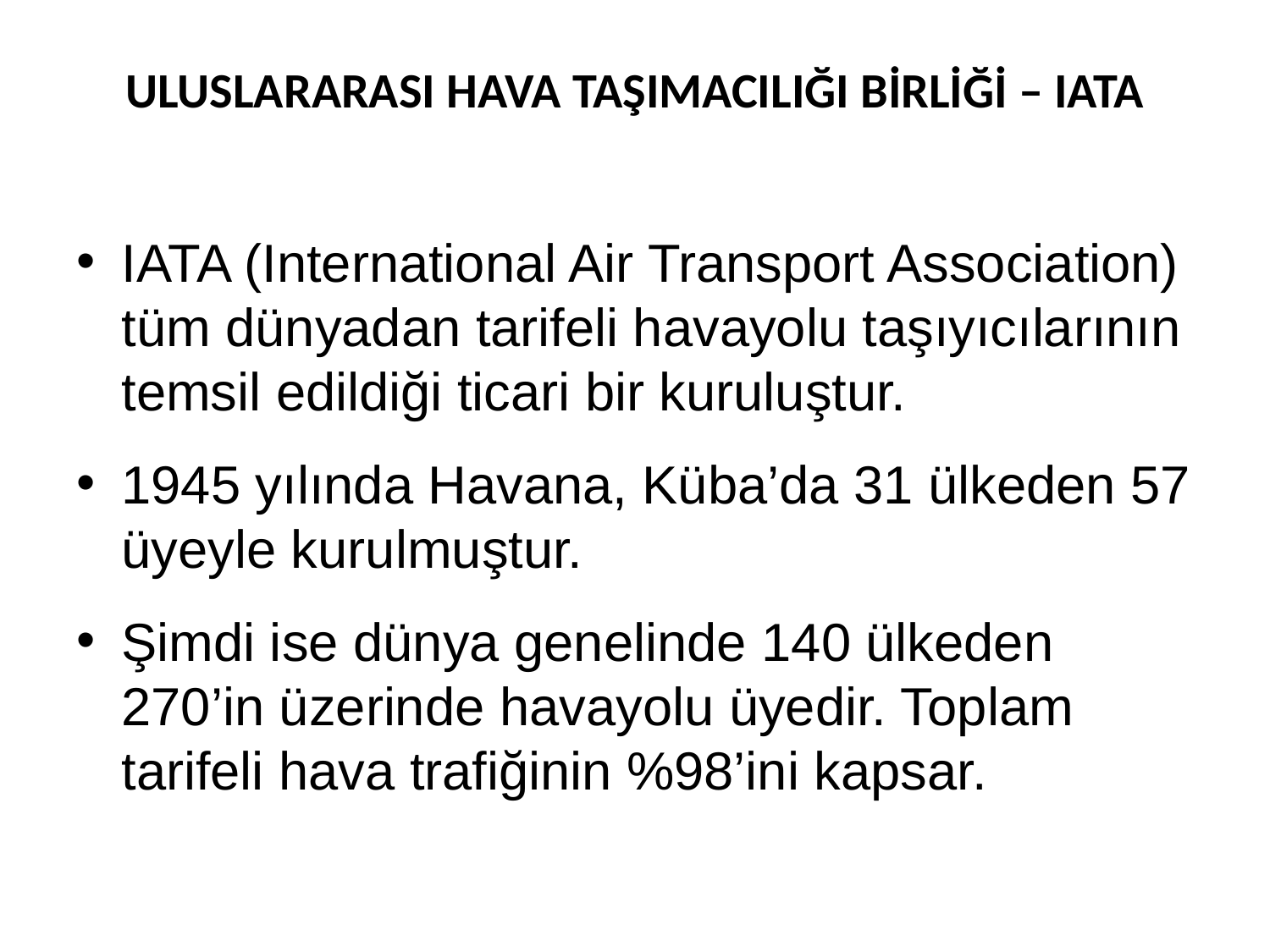

# ULUSLARARASI HAVA TAŞIMACILIĞI BİRLİĞİ – IATA
IATA (International Air Transport Association) tüm dünyadan tarifeli havayolu taşıyıcılarının temsil edildiği ticari bir kuruluştur.
1945 yılında Havana, Küba’da 31 ülkeden 57 üyeyle kurulmuştur.
Şimdi ise dünya genelinde 140 ülkeden 270’in üzerinde havayolu üyedir. Toplam tarifeli hava trafiğinin %98’ini kapsar.